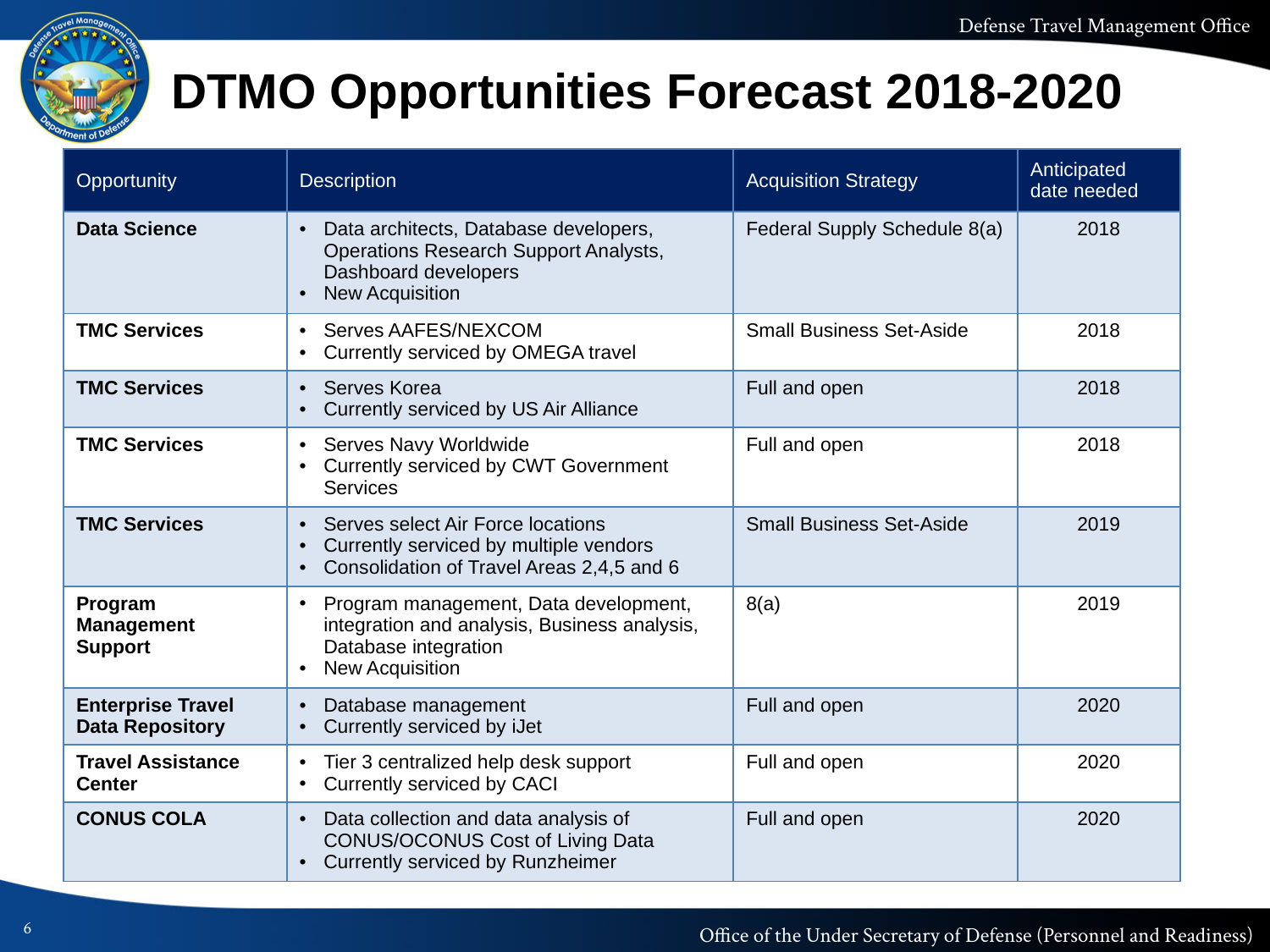

DTMO Opportunities Forecast 2018-2020
| Opportunity | Description | Acquisition Strategy | Anticipated date needed |
| --- | --- | --- | --- |
| Data Science | Data architects, Database developers, Operations Research Support Analysts, Dashboard developers New Acquisition | Federal Supply Schedule 8(a) | 2018 |
| TMC Services | Serves AAFES/NEXCOM Currently serviced by OMEGA travel | Small Business Set-Aside | 2018 |
| TMC Services | Serves Korea Currently serviced by US Air Alliance | Full and open | 2018 |
| TMC Services | Serves Navy Worldwide Currently serviced by CWT Government Services | Full and open | 2018 |
| TMC Services | Serves select Air Force locations Currently serviced by multiple vendors Consolidation of Travel Areas 2,4,5 and 6 | Small Business Set-Aside | 2019 |
| Program Management Support | Program management, Data development, integration and analysis, Business analysis, Database integration New Acquisition | 8(a) | 2019 |
| Enterprise Travel Data Repository | Database management Currently serviced by iJet | Full and open | 2020 |
| Travel Assistance Center | Tier 3 centralized help desk support Currently serviced by CACI | Full and open | 2020 |
| CONUS COLA | Data collection and data analysis of CONUS/OCONUS Cost of Living Data Currently serviced by Runzheimer | Full and open | 2020 |
6